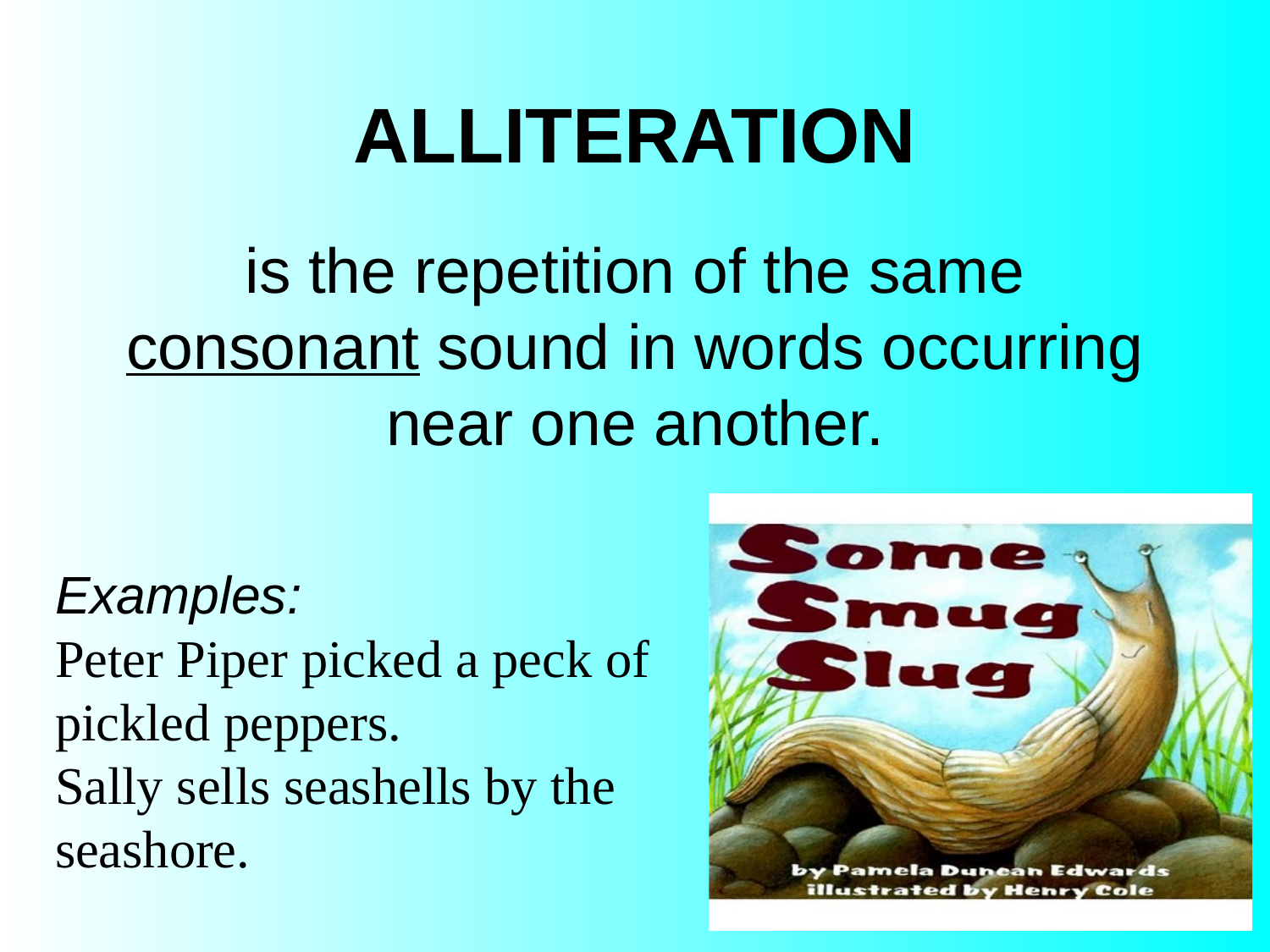

# ALLITERATION
is the repetition of the same consonant sound in words occurring near one another.

Examples:
Peter Piper picked a peck of pickled peppers.
Sally sells seashells by the seashore.